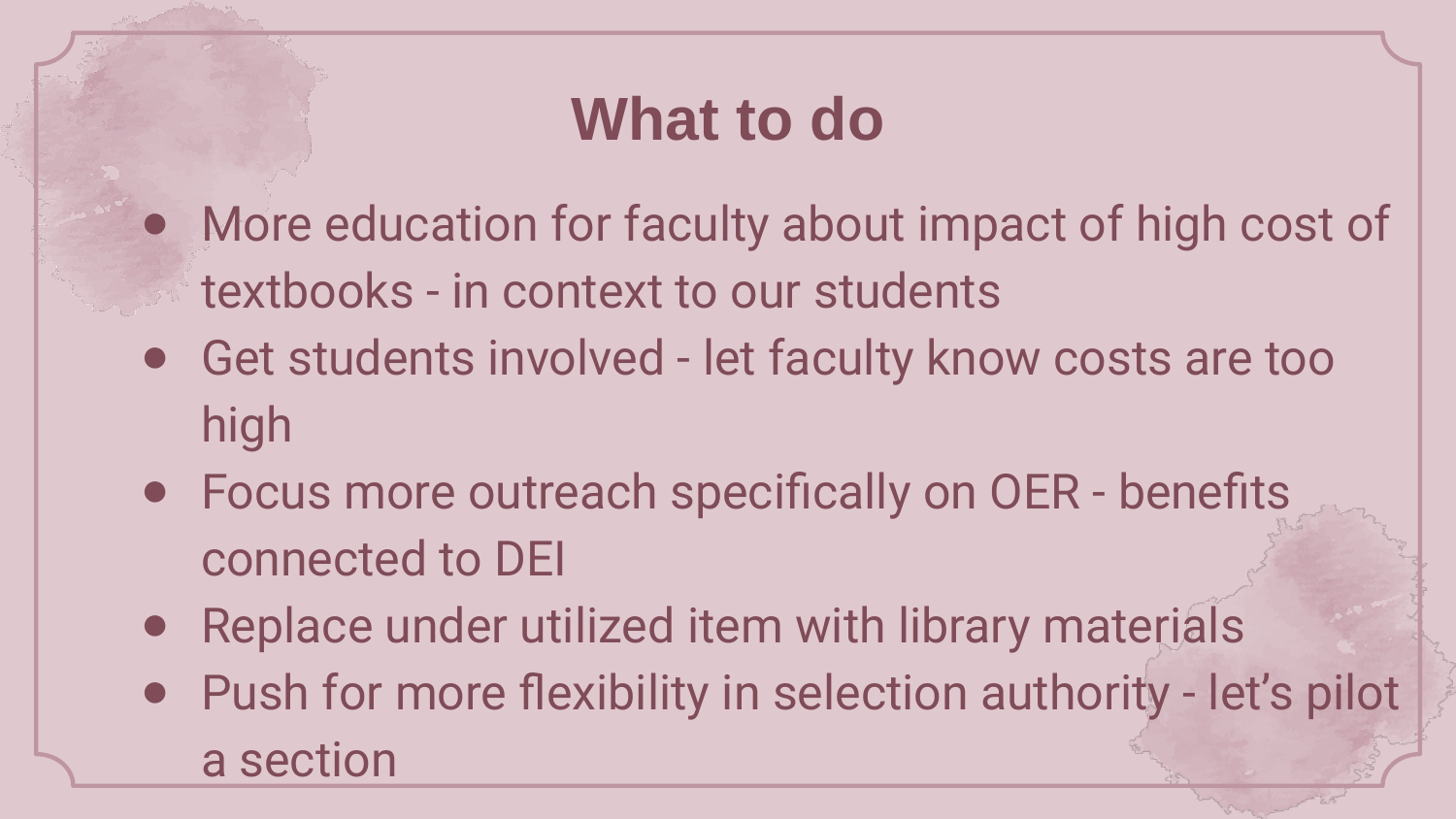

# What to do
More education for faculty about impact of high cost of textbooks - in context to our students
Get students involved - let faculty know costs are too high
Focus more outreach specifically on OER - benefits connected to DEI
Replace under utilized item with library materials
Push for more flexibility in selection authority - let’s pilot a section